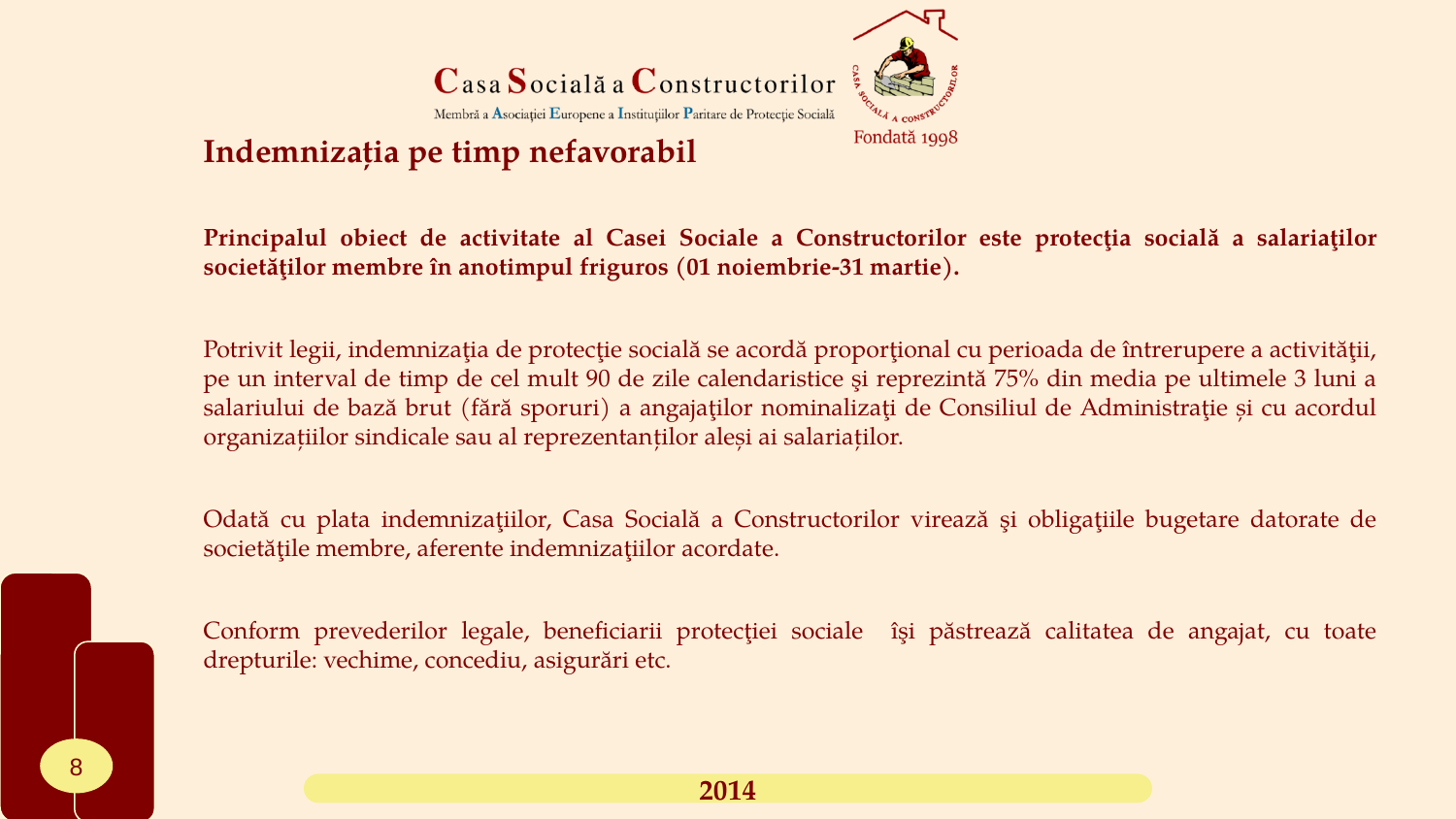

Indemnizația pe timp nefavorabil

Principalul obiect de activitate al Casei Sociale a Constructorilor este protecţia socială a salariaţilor societăţilor membre în anotimpul friguros (01 noiembrie-31 martie).

Potrivit legii, indemnizaţia de protecţie socială se acordă proporţional cu perioada de întrerupere a activităţii, pe un interval de timp de cel mult 90 de zile calendaristice şi reprezintă 75% din media pe ultimele 3 luni a salariului de bază brut (fără sporuri) a angajaţilor nominalizaţi de Consiliul de Administraţie și cu acordul organizațiilor sindicale sau al reprezentanților aleși ai salariaților.

Odată cu plata indemnizaţiilor, Casa Socială a Constructorilor virează şi obligaţiile bugetare datorate de societăţile membre, aferente indemnizaţiilor acordate.

Conform prevederilor legale, beneficiarii protecţiei sociale  îşi păstrează calitatea de angajat, cu toate drepturile: vechime, concediu, asigurări etc.